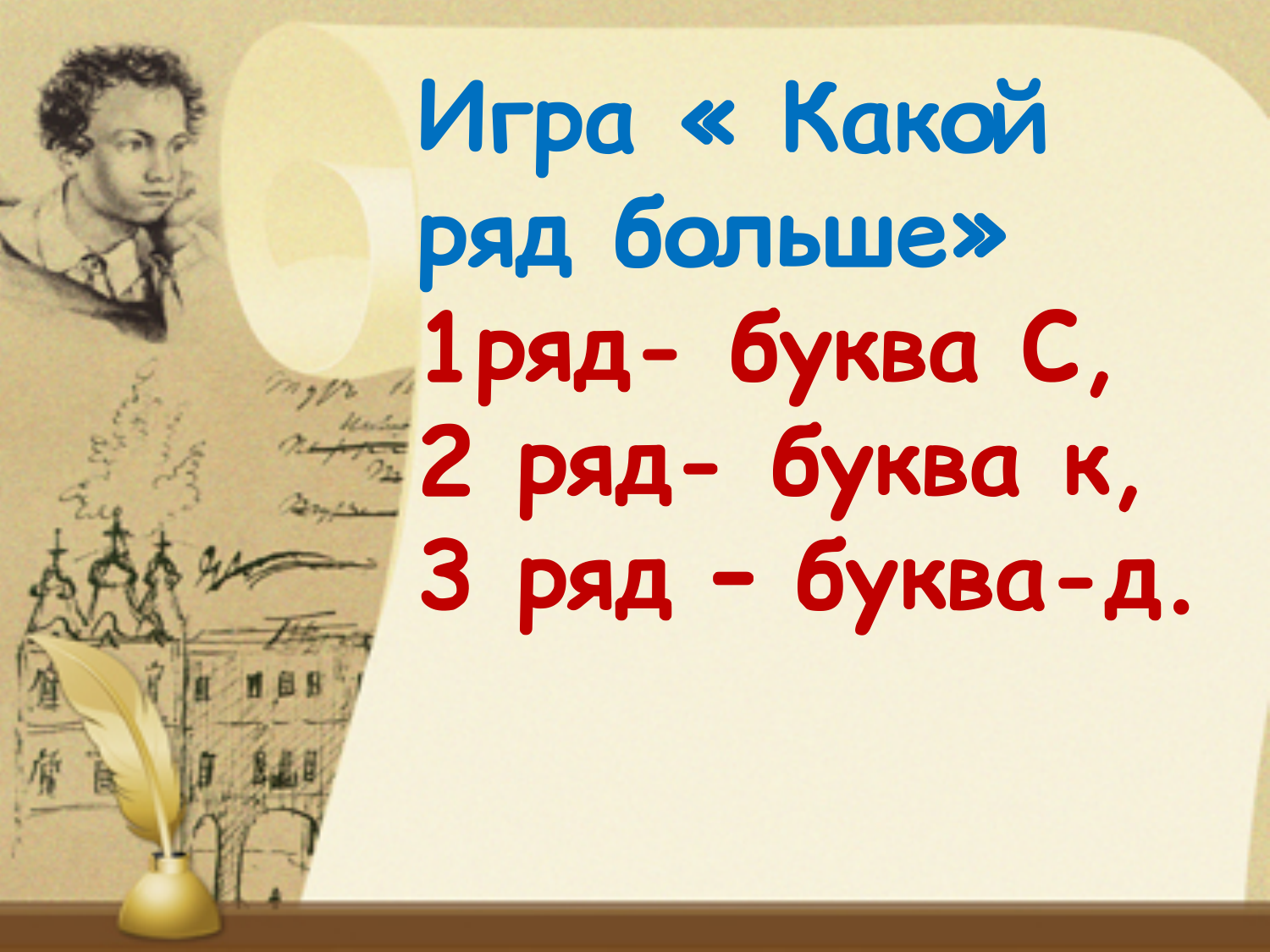

Игра « Какой ряд больше»
1ряд- буква С,
2 ряд- буква к,
3 ряд – буква-д.